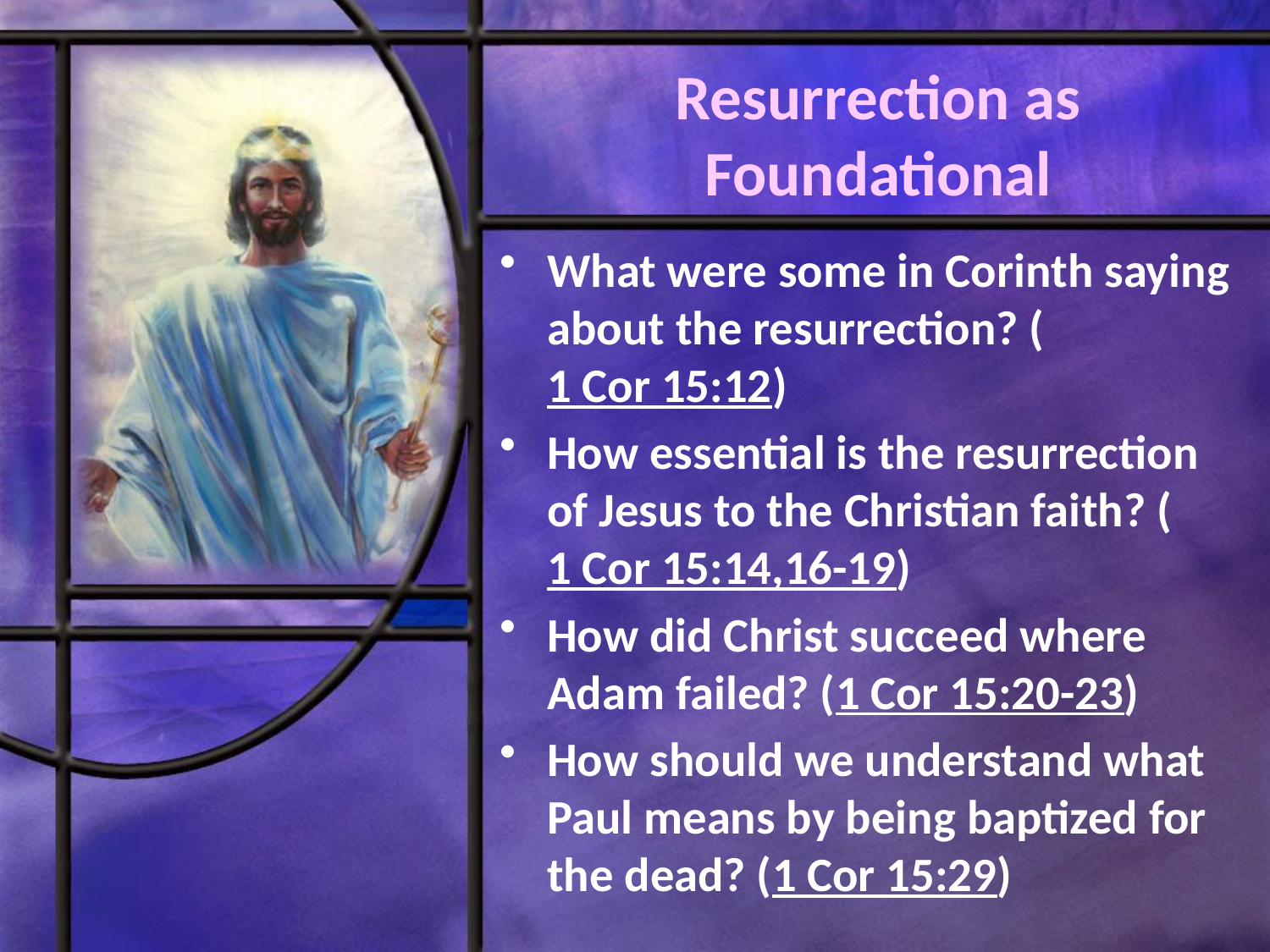

# Resurrection as Foundational
What were some in Corinth saying about the resurrection? (1 Cor 15:12)
How essential is the resurrection of Jesus to the Christian faith? (1 Cor 15:14,16-19)
How did Christ succeed where Adam failed? (1 Cor 15:20-23)
How should we understand what Paul means by being baptized for the dead? (1 Cor 15:29)